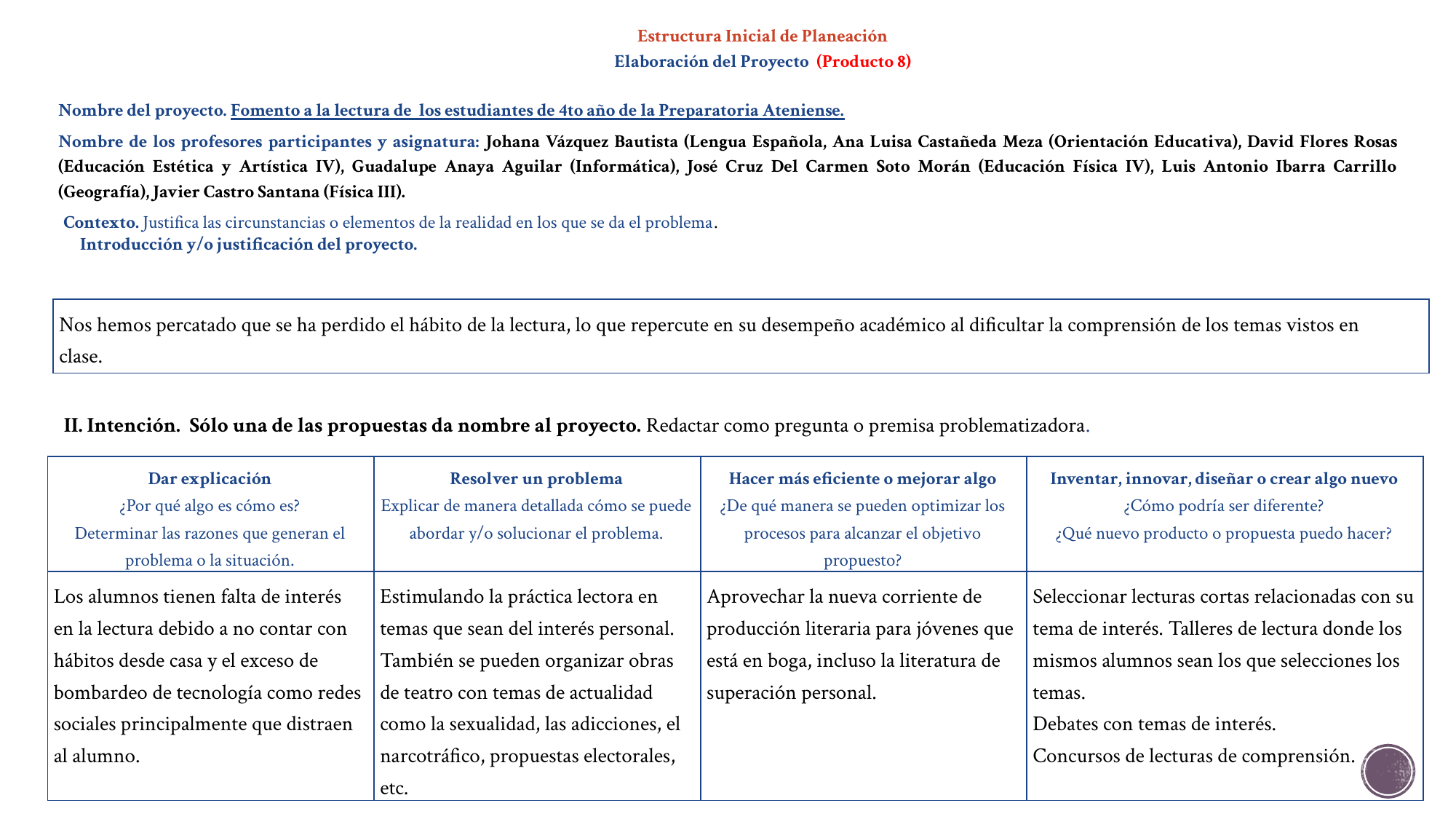

Estructura Inicial de Planeación
Elaboración del Proyecto  (Producto 8)
Nombre del proyecto. Fomento a la lectura de  los estudiantes de 4to año de la Preparatoria Ateniense.
Nombre de los profesores participantes y asignatura: Johana Vázquez Bautista (Lengua Española, Ana Luisa Castañeda Meza (Orientación Educativa), David Flores Rosas (Educación Estética y Artística IV), Guadalupe Anaya Aguilar (Informática), José Cruz Del Carmen Soto Morán (Educación Física IV), Luis Antonio Ibarra Carrillo (Geografía), Javier Castro Santana (Física III).
 Contexto. Justifica las circunstancias o elementos de la realidad en los que se da el problema.
      Introducción y/o justificación del proyecto.
| Nos hemos percatado que se ha perdido el hábito de la lectura, lo que repercute en su desempeño académico al dificultar la comprensión de los temas vistos en clase. |
| --- |
II. Intención.  Sólo una de las propuestas da nombre al proyecto. Redactar como pregunta o premisa problematizadora.
| Dar explicación ¿Por qué algo es cómo es? Determinar las razones que generan el problema o la situación. | Resolver un problema Explicar de manera detallada cómo se puede abordar y/o solucionar el problema. | Hacer más eficiente o mejorar algo ¿De qué manera se pueden optimizar los procesos para alcanzar el objetivo propuesto? | Inventar, innovar, diseñar o crear algo nuevo ¿Cómo podría ser diferente? ¿Qué nuevo producto o propuesta puedo hacer? |
| --- | --- | --- | --- |
| Los alumnos tienen falta de interés en la lectura debido a no contar con hábitos desde casa y el exceso de bombardeo de tecnología como redes sociales principalmente que distraen al alumno. | Estimulando la práctica lectora en temas que sean del interés personal. También se pueden organizar obras de teatro con temas de actualidad como la sexualidad, las adicciones, el narcotráfico, propuestas electorales, etc. | Aprovechar la nueva corriente de producción literaria para jóvenes que está en boga, incluso la literatura de superación personal. | Seleccionar lecturas cortas relacionadas con su tema de interés. Talleres de lectura donde los mismos alumnos sean los que selecciones los temas. Debates con temas de interés. Concursos de lecturas de comprensión. |